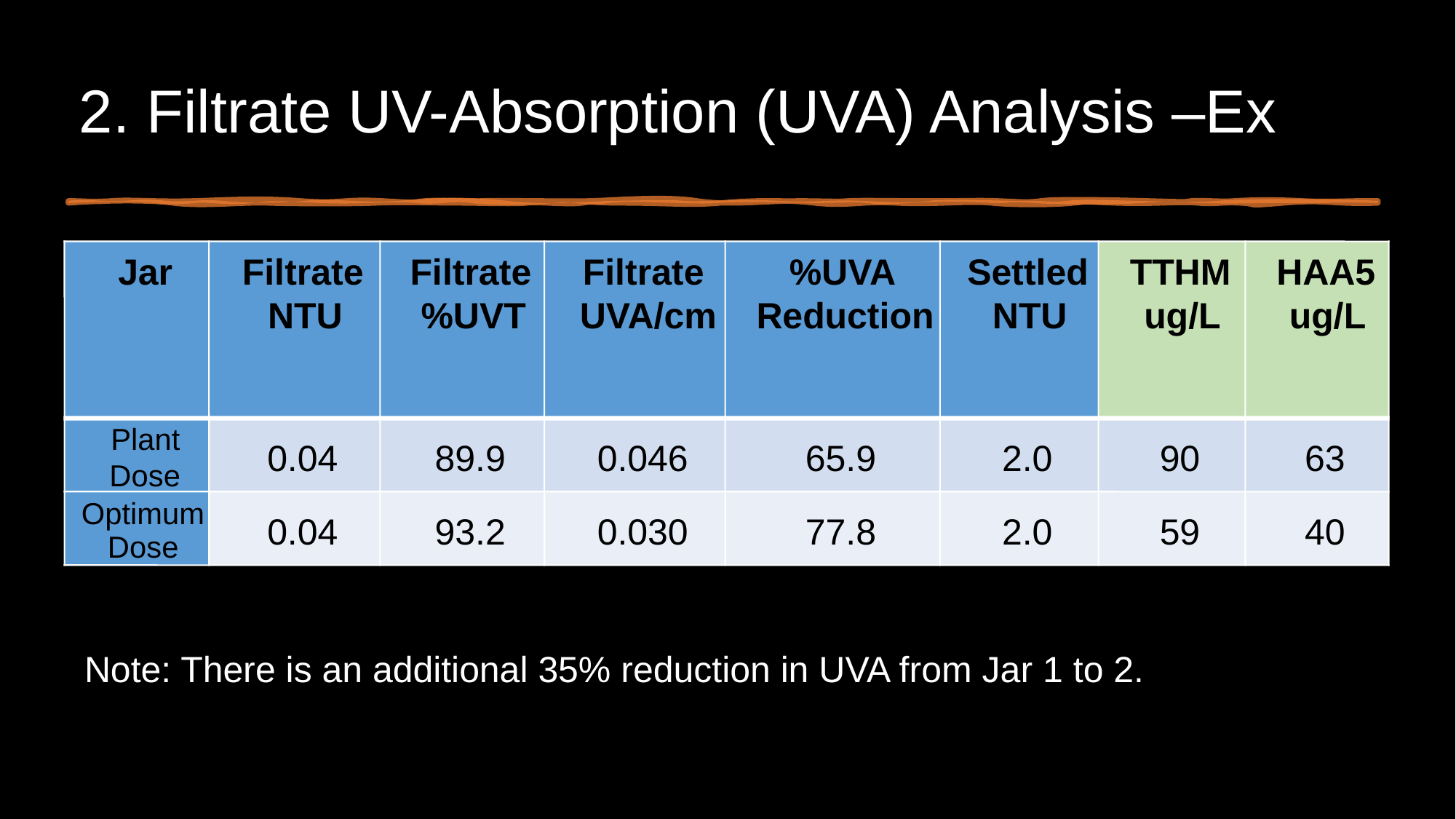

# 2. Filtrate UV-Absorption (UVA) Analysis –Ex

Jar
Filtrate
Filtrate
Filtrate
%UVA
Settled
TTHM
HAA5
NTU
%UVT
UVA/cm
Reduction
NTU
ug/L
ug/L

Plant
0.04
89.9
0.046
65.9
2.0
90
63
Dose

Optimum
0.04
93.2
0.030
77.8
2.0
59
40
Dose

Note: There is an additional 35% reduction in UVA from Jar 1 to 2.